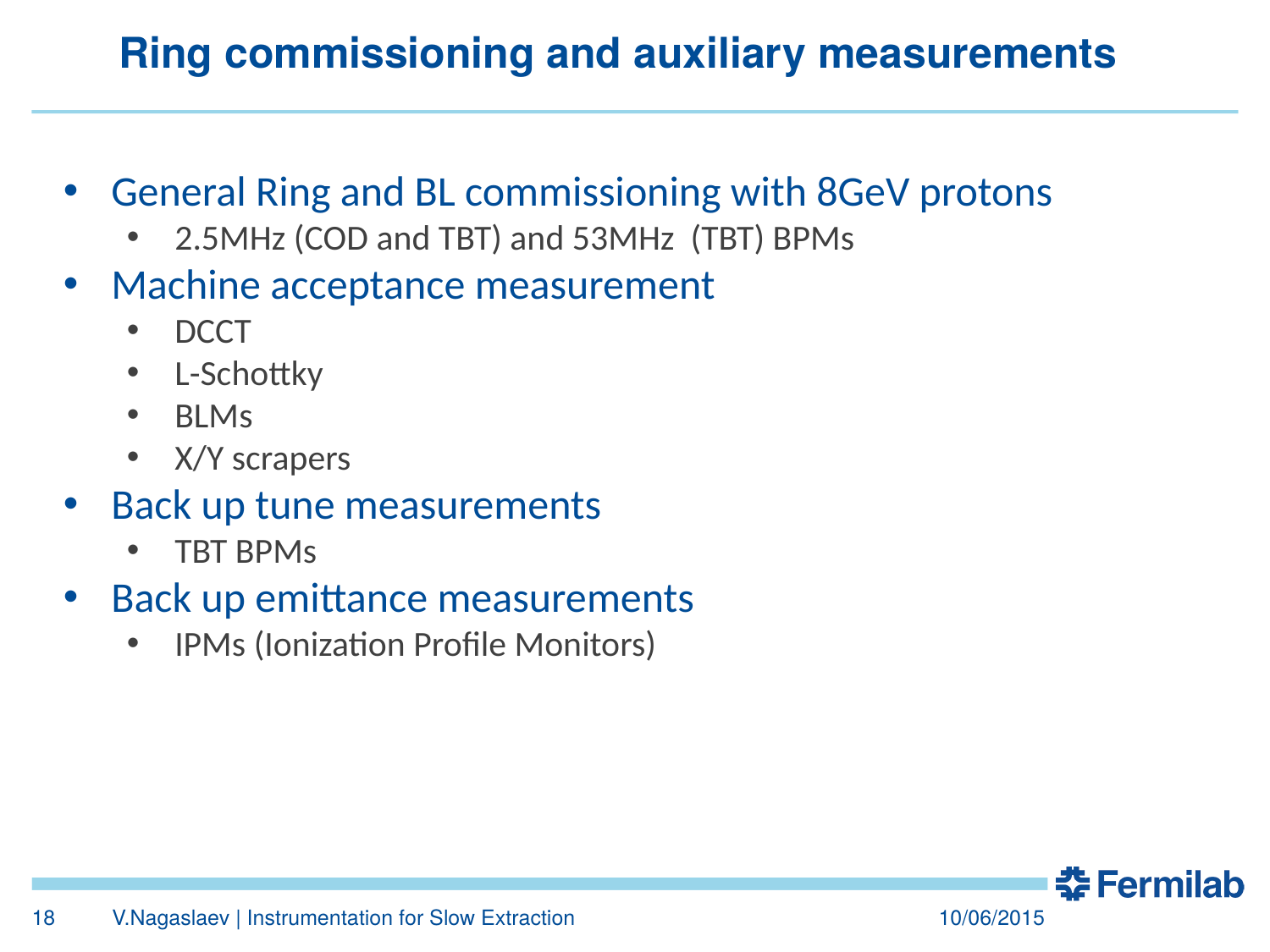

# Ring commissioning and auxiliary measurements
General Ring and BL commissioning with 8GeV protons
2.5MHz (COD and TBT) and 53MHz  (TBT) BPMs
Machine acceptance measurement
DCCT
L-Schottky
BLMs
X/Y scrapers
Back up tune measurements
TBT BPMs
Back up emittance measurements
IPMs (Ionization Profile Monitors)

18
V.Nagaslaev | Instrumentation for Slow Extraction
10/06/2015